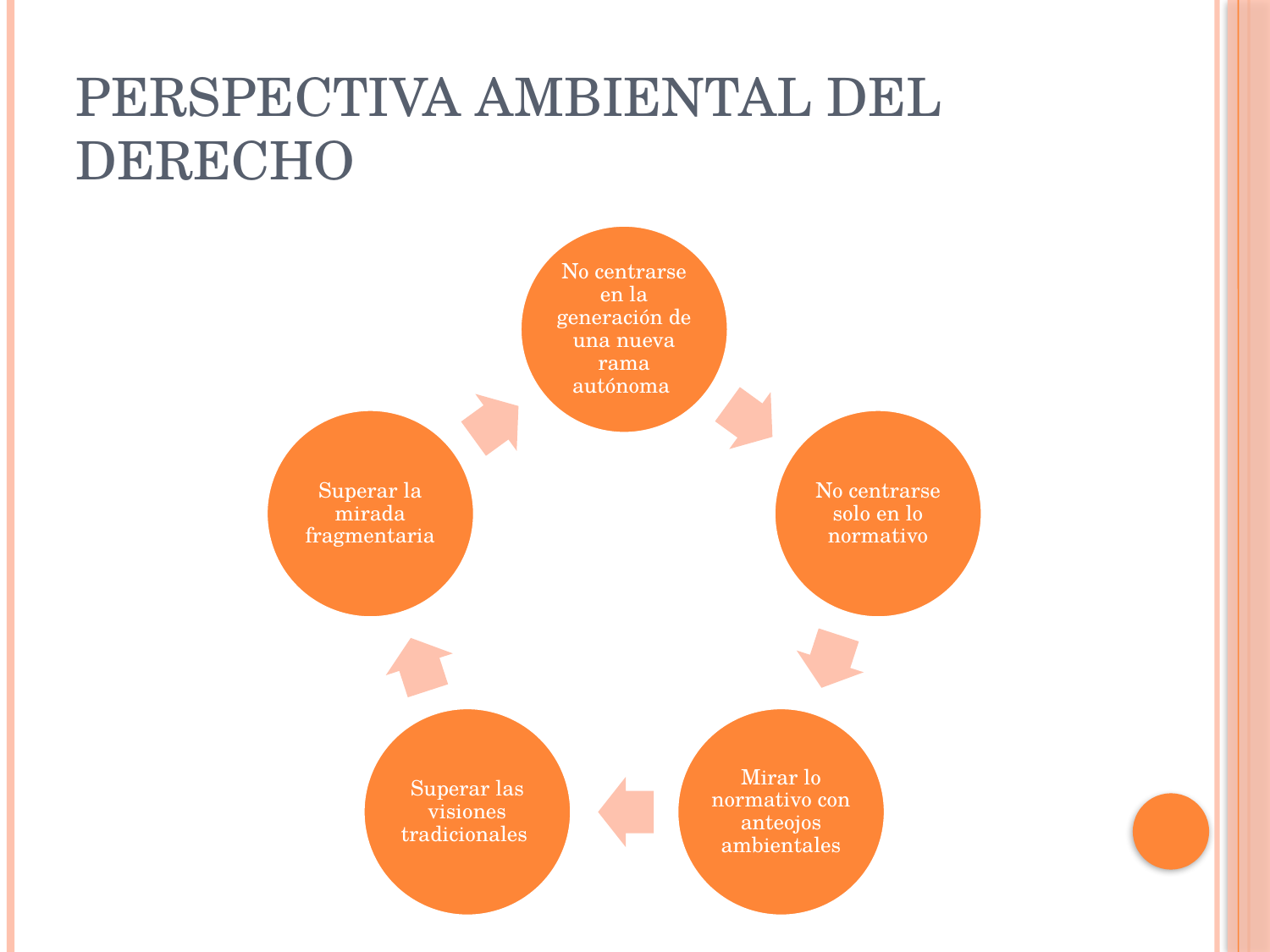

# Perspectiva ambiental del derecho
No centrarse en la generación de una nueva rama autónoma

No centrarse solo en lo normativo

Mirar lo normativo con anteojos ambientales

Superar las visiones tradicionales

Superar la mirada fragmentaria